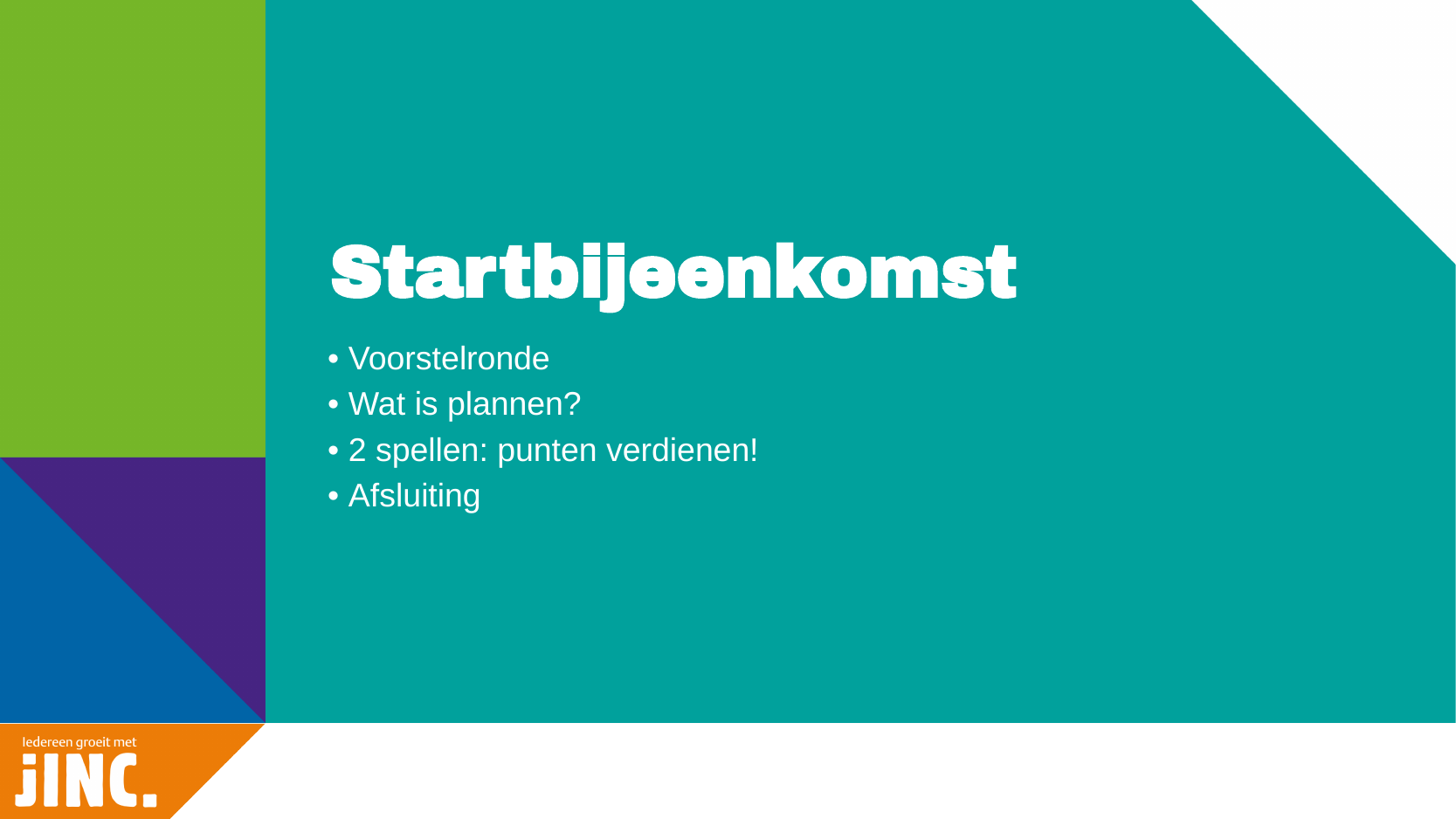

# Startbijeenkomst
• Voorstelronde
• Wat is plannen?
• 2 spellen: punten verdienen!
• Afsluiting